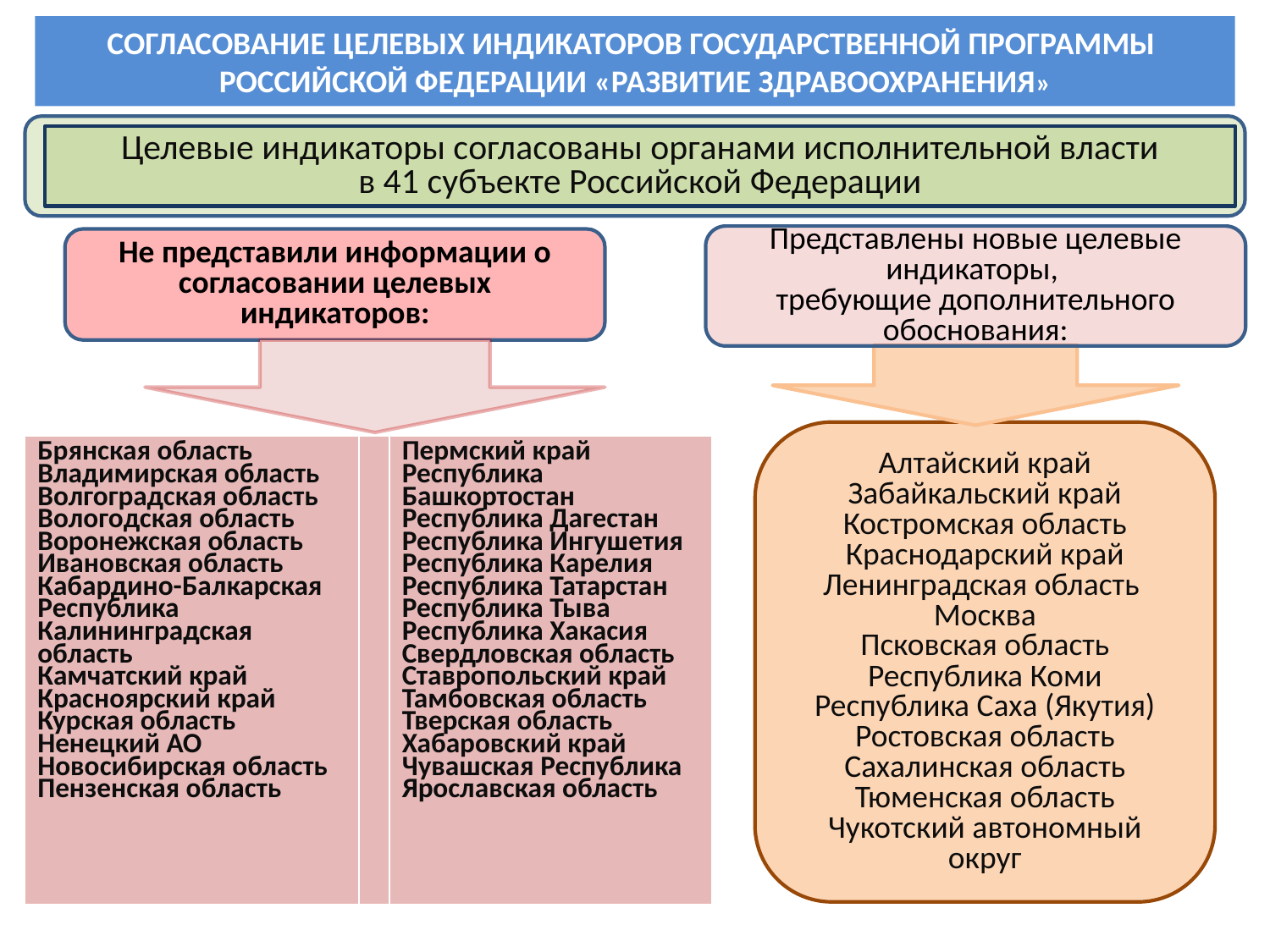

СОГЛАСОВАНИЕ ЦЕЛЕВЫХ ИНДИКАТОРОВ ГОСУДАРСТВЕННОЙ ПРОГРАММЫ  РОССИЙСКОЙ ФЕДЕРАЦИИ «РАЗВИТИЕ ЗДРАВООХРАНЕНИЯ»

Целевые индикаторы согласованы органами исполнительной власти
в 41 субъекте Российской Федерации
Представлены новые целевые индикаторы,
требующие дополнительного обоснования:
Не представили информации о согласовании целевых индикаторов:

Алтайский край
Забайкальский край
Костромская область
Краснодарский край
Ленинградская область
Москва
Псковская область
Республика Коми
Республика Саха (Якутия)
Ростовская область
Сахалинская область
Тюменская область
Чукотский автономный округ
| Брянская область Владимирская область Волгоградская область Вологодская область Воронежская область Ивановская область Кабардино-Балкарская Республика Калининградская область Камчатский край Красноярский край Курская область Ненецкий АО Новосибирская область Пензенская область |  | Пермский край Республика Башкортостан Республика Дагестан Республика Ингушетия Республика Карелия Республика Татарстан Республика Тыва Республика Хакасия Свердловская область Ставропольский край Тамбовская область Тверская область Хабаровский край Чувашская Республика Ярославская область |
| --- | --- | --- |